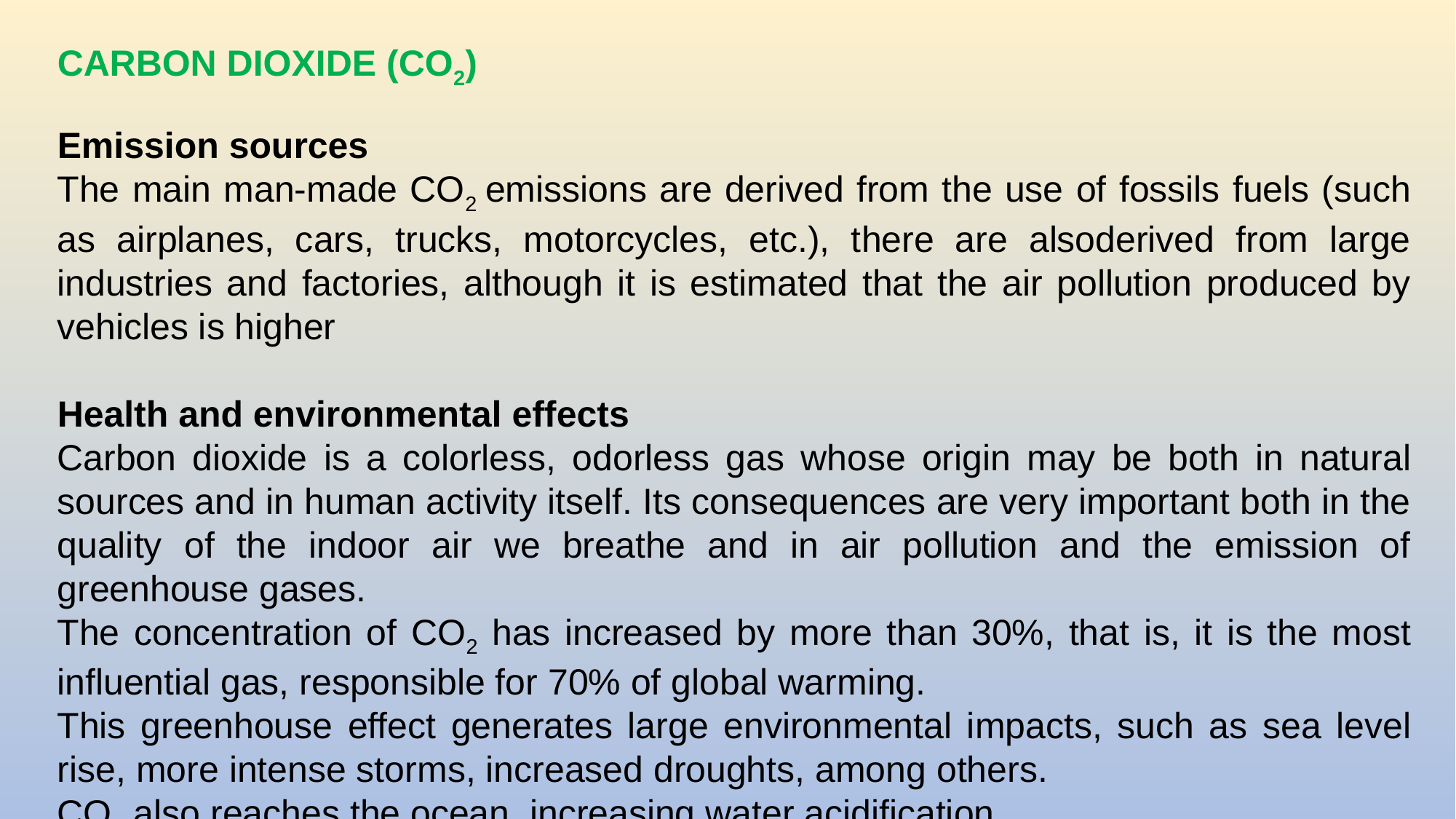

Carbon dioxide (cO2)

Emission sources
The main man-made CO2 emissions are derived from the use of fossils fuels (such as airplanes, cars, trucks, motorcycles, etc.), there are alsoderived from large industries and factories, although it is estimated that the air pollution produced by vehicles is higher

Health and environmental effects
Carbon dioxide is a colorless, odorless gas whose origin may be both in natural sources and in human activity itself. Its consequences are very important both in the quality of the indoor air we breathe and in air pollution and the emission of greenhouse gases.
The concentration of CO2 has increased by more than 30%, that is, it is the most influential gas, responsible for 70% of global warming.
This greenhouse effect generates large environmental impacts, such as sea level rise, more intense storms, increased droughts, among others.
CO2 also reaches the ocean, increasing water acidification.